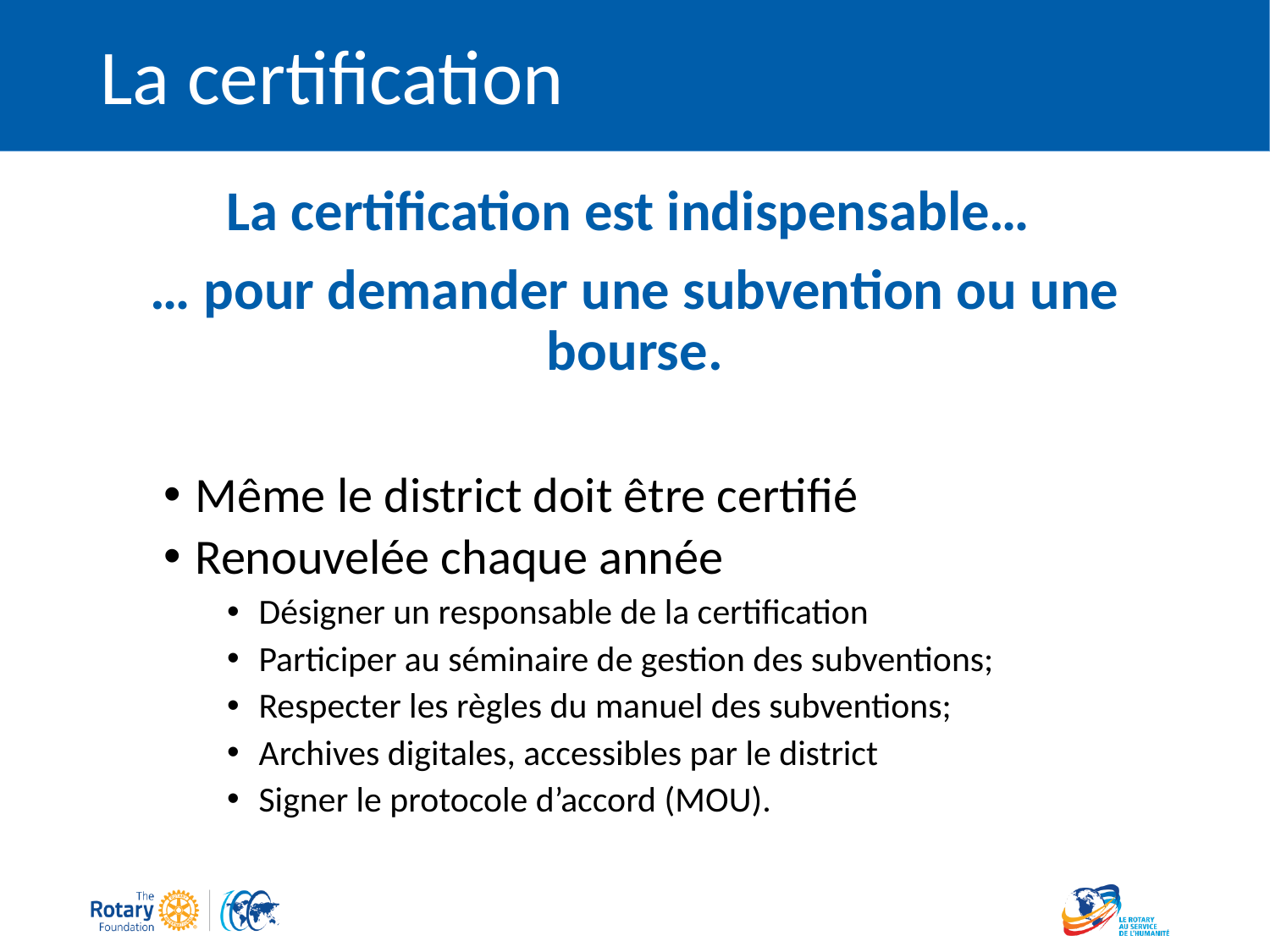

# La certification
La certification est indispensable…
… pour demander une subvention ou une bourse.

Même le district doit être certifié
Renouvelée chaque année
Désigner un responsable de la certification
Participer au séminaire de gestion des subventions;
Respecter les règles du manuel des subventions;
Archives digitales, accessibles par le district
Signer le protocole d’accord (MOU).